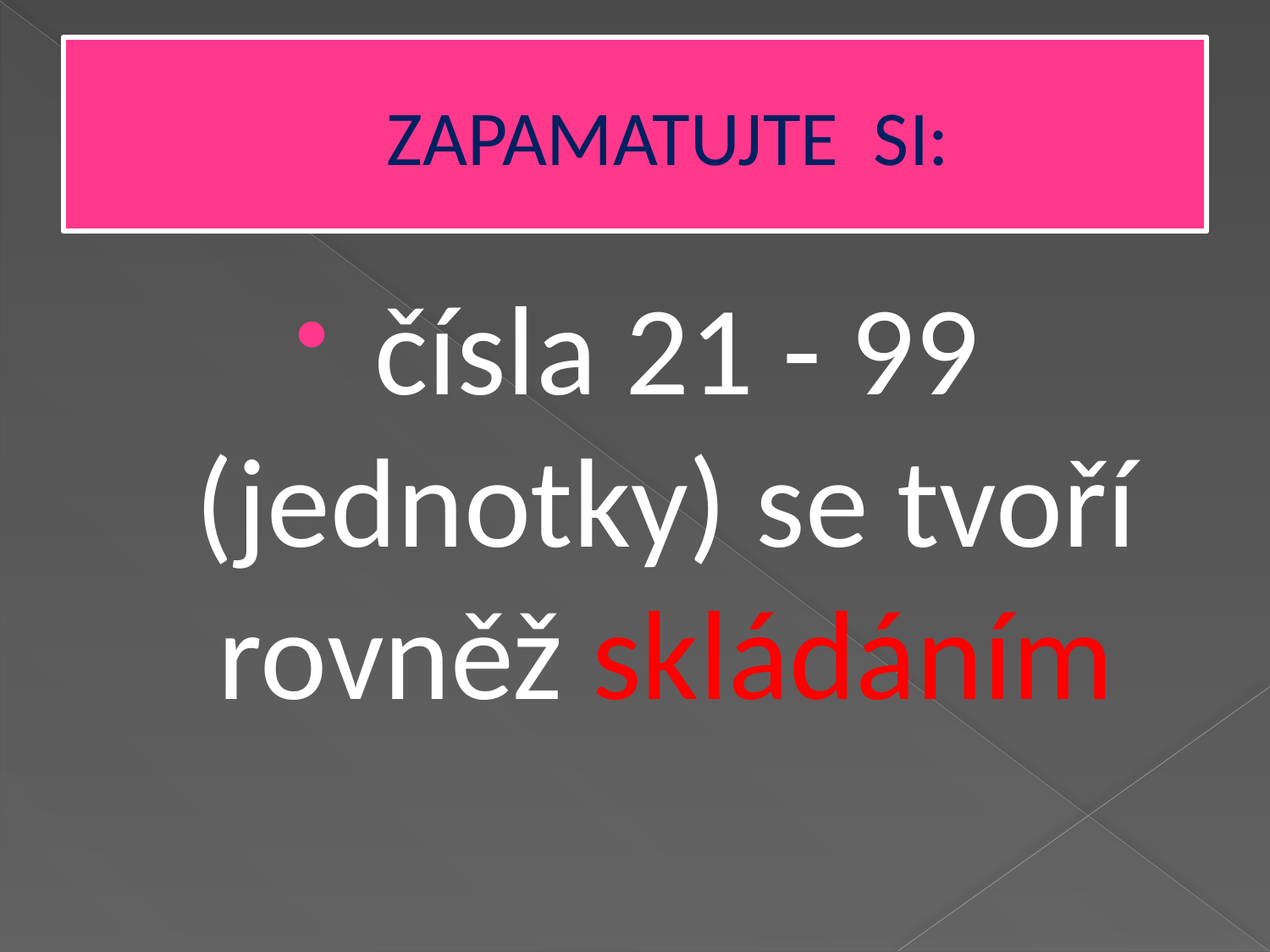

# ZAPAMATUJTE  SI:
 čísla 21 - 99 (jednotky) se tvoří rovněž skládáním